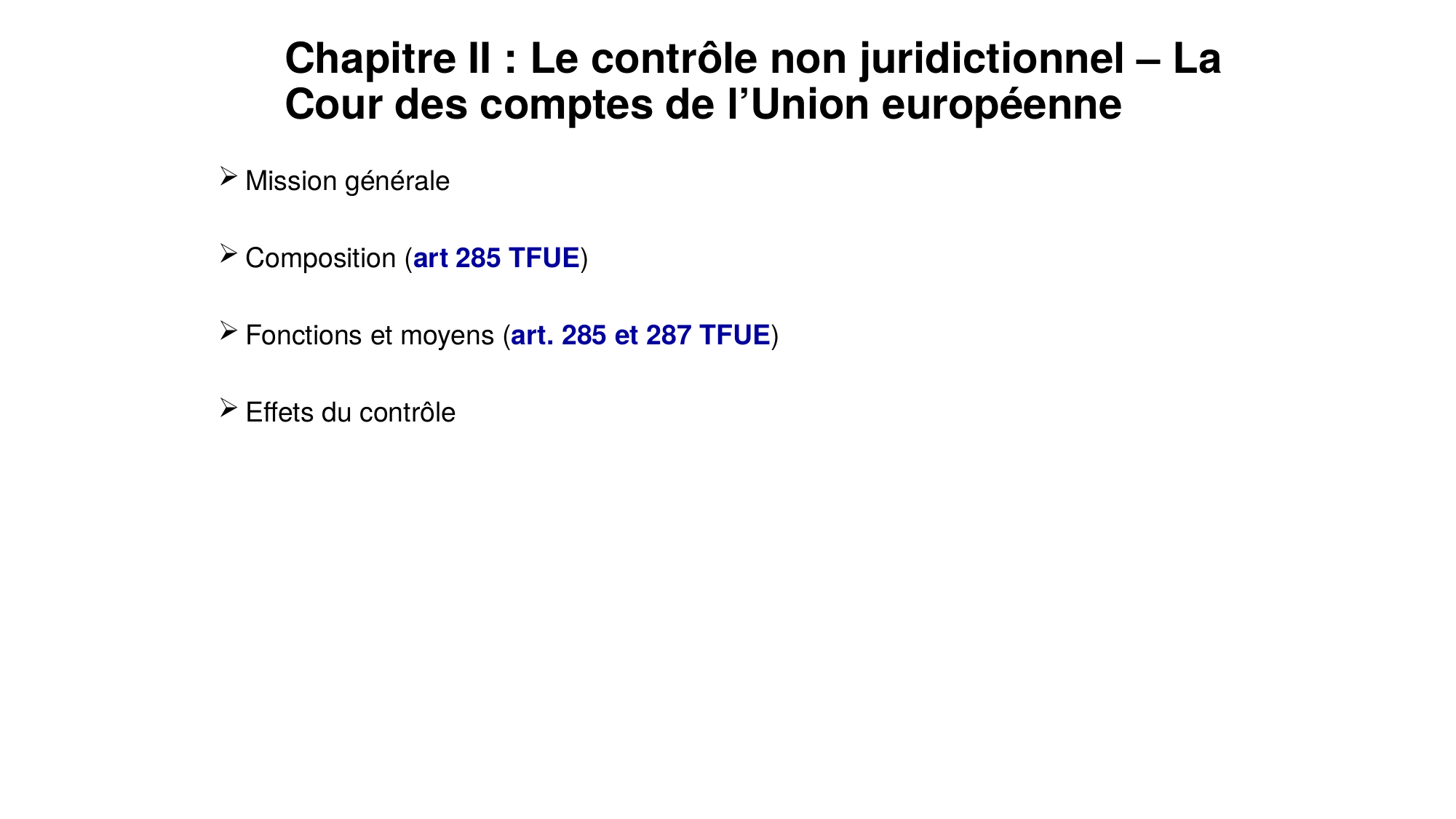

Chapitre II : Le contrôle non juridictionnel – La Cour des comptes de l’Union européenne

Mission générale

Composition (art 285 TFUE)

Fonctions et moyens (art. 285 et 287 TFUE)

Effets du contrôle